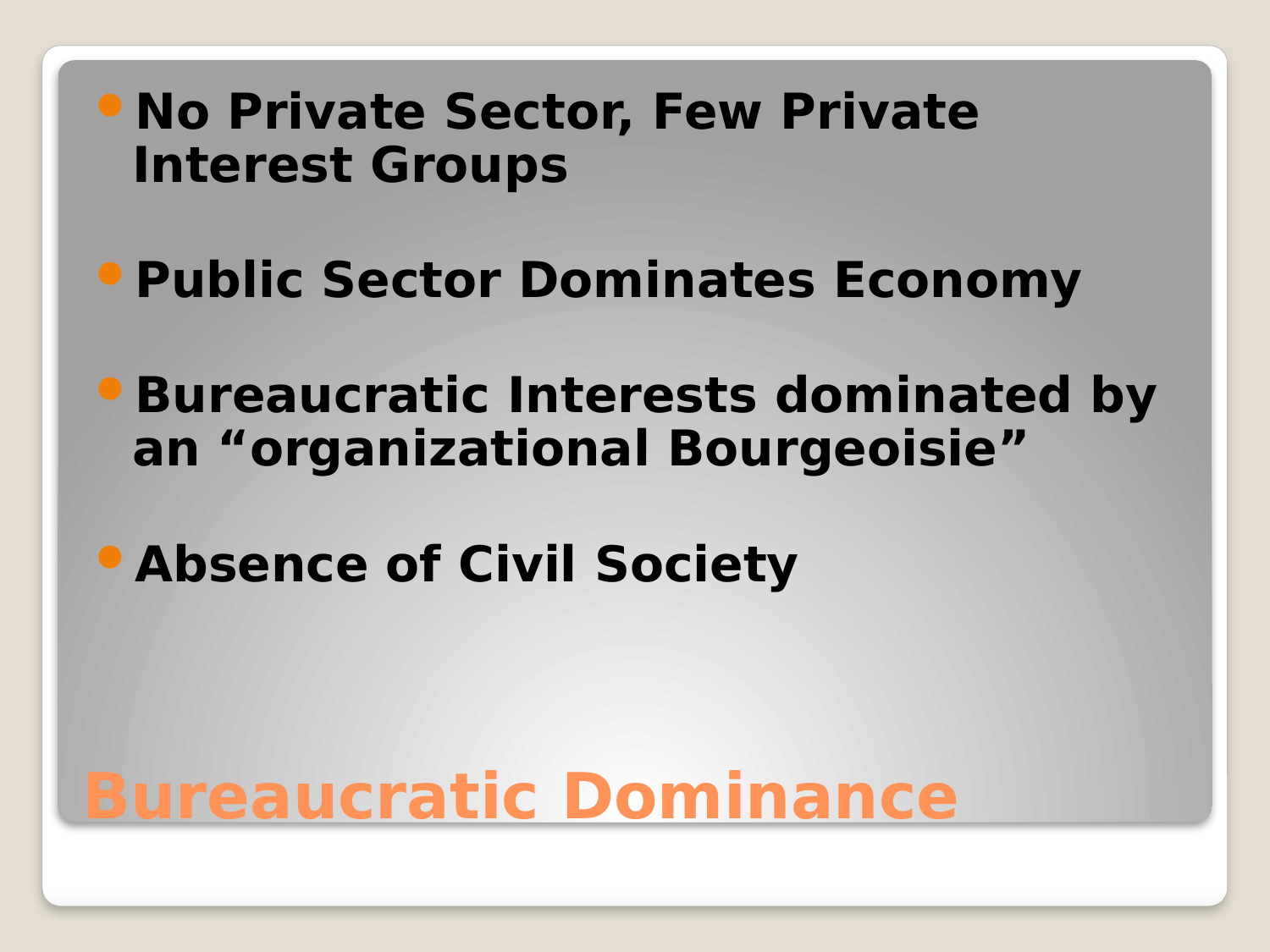

No Private Sector, Few Private Interest Groups

Public Sector Dominates Economy

Bureaucratic Interests dominated by an “organizational Bourgeoisie”

Absence of Civil Society
# Bureaucratic Dominance